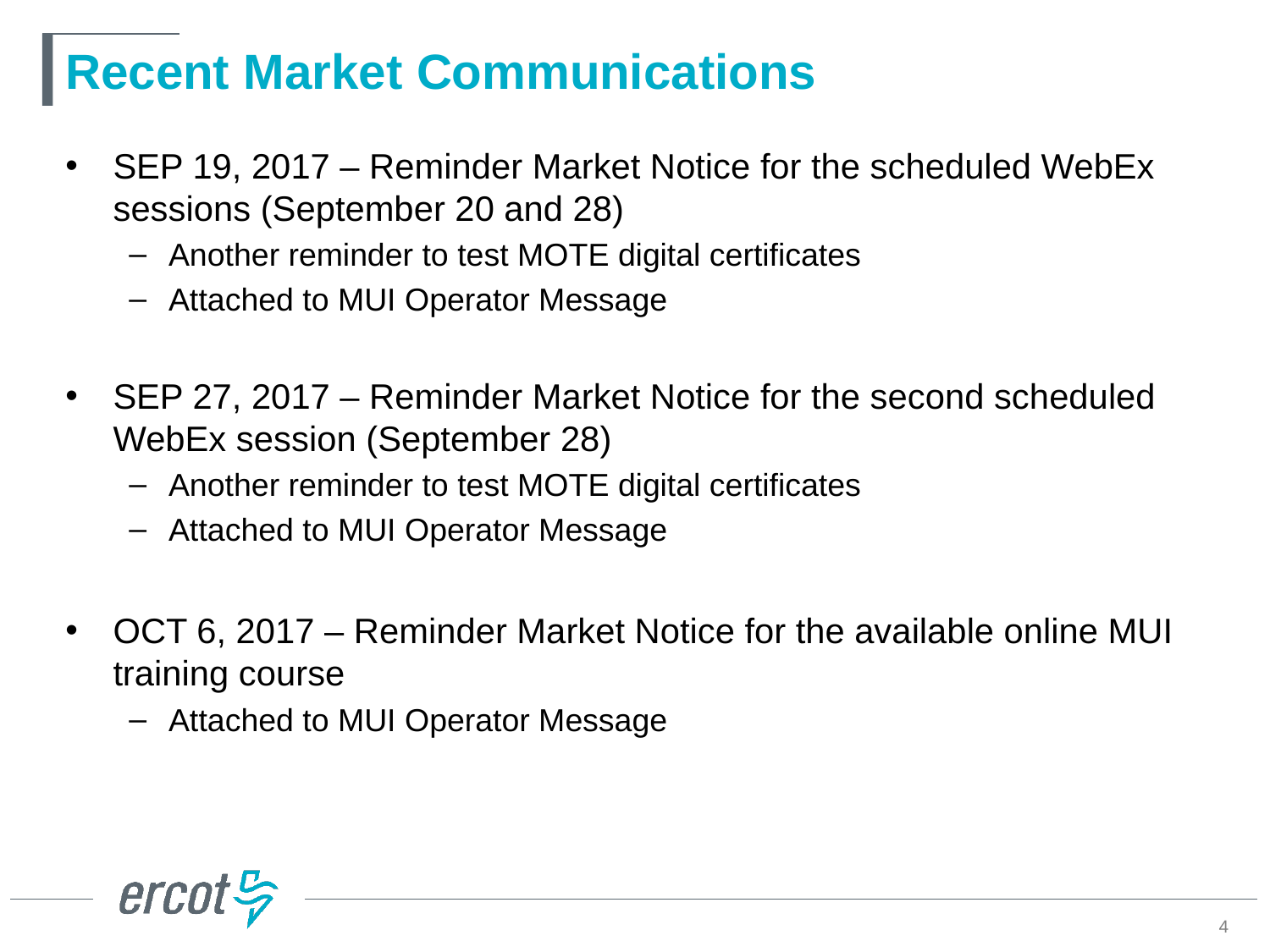

# Recent Market Communications
SEP 19, 2017 – Reminder Market Notice for the scheduled WebEx sessions (September 20 and 28)
Another reminder to test MOTE digital certificates
Attached to MUI Operator Message

SEP 27, 2017 – Reminder Market Notice for the second scheduled WebEx session (September 28)
Another reminder to test MOTE digital certificates
Attached to MUI Operator Message

OCT 6, 2017 – Reminder Market Notice for the available online MUI training course
Attached to MUI Operator Message